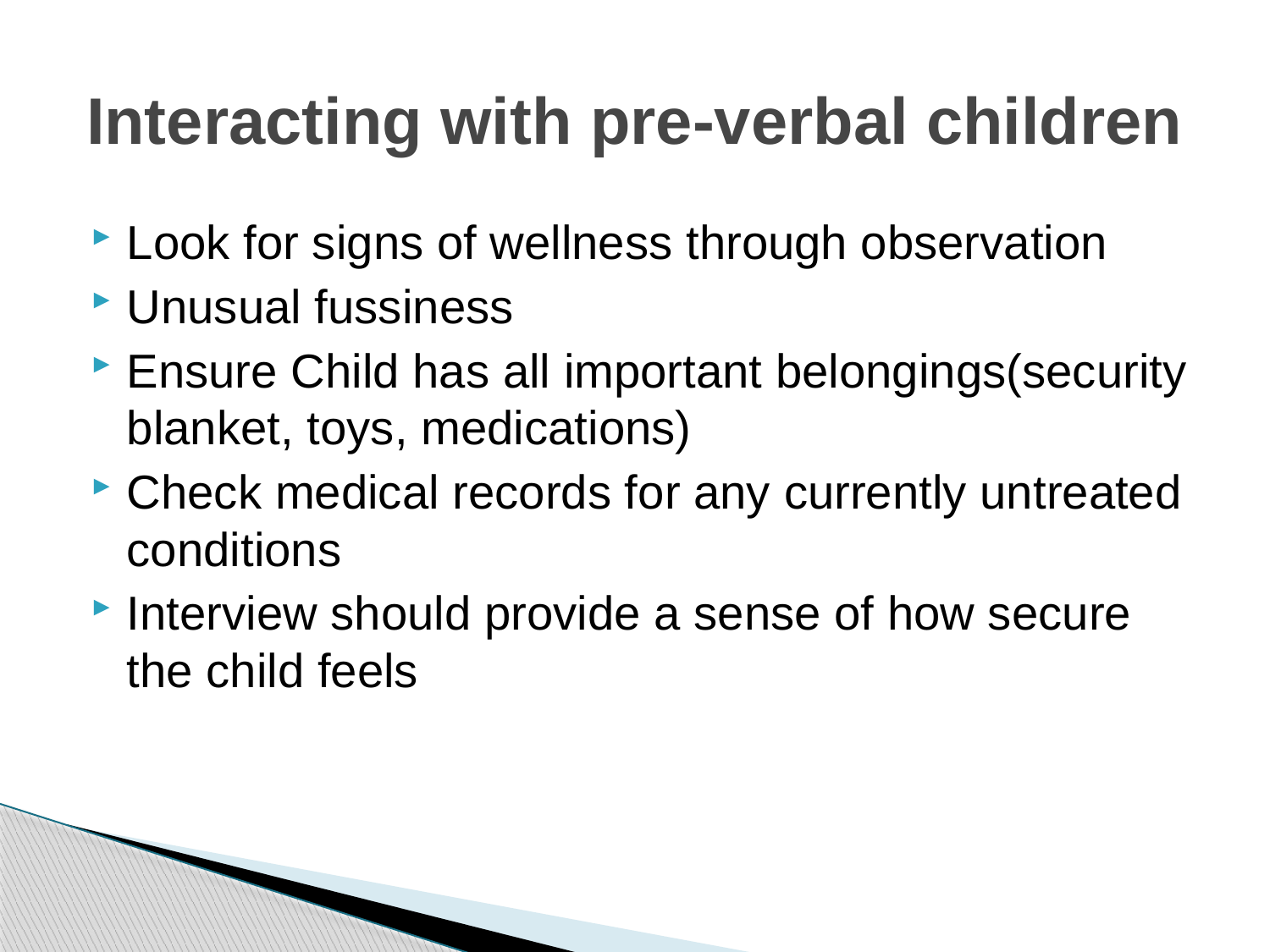

# Interacting with pre-verbal children
Look for signs of wellness through observation
Unusual fussiness
Ensure Child has all important belongings(security blanket, toys, medications)
Check medical records for any currently untreated conditions
Interview should provide a sense of how secure the child feels